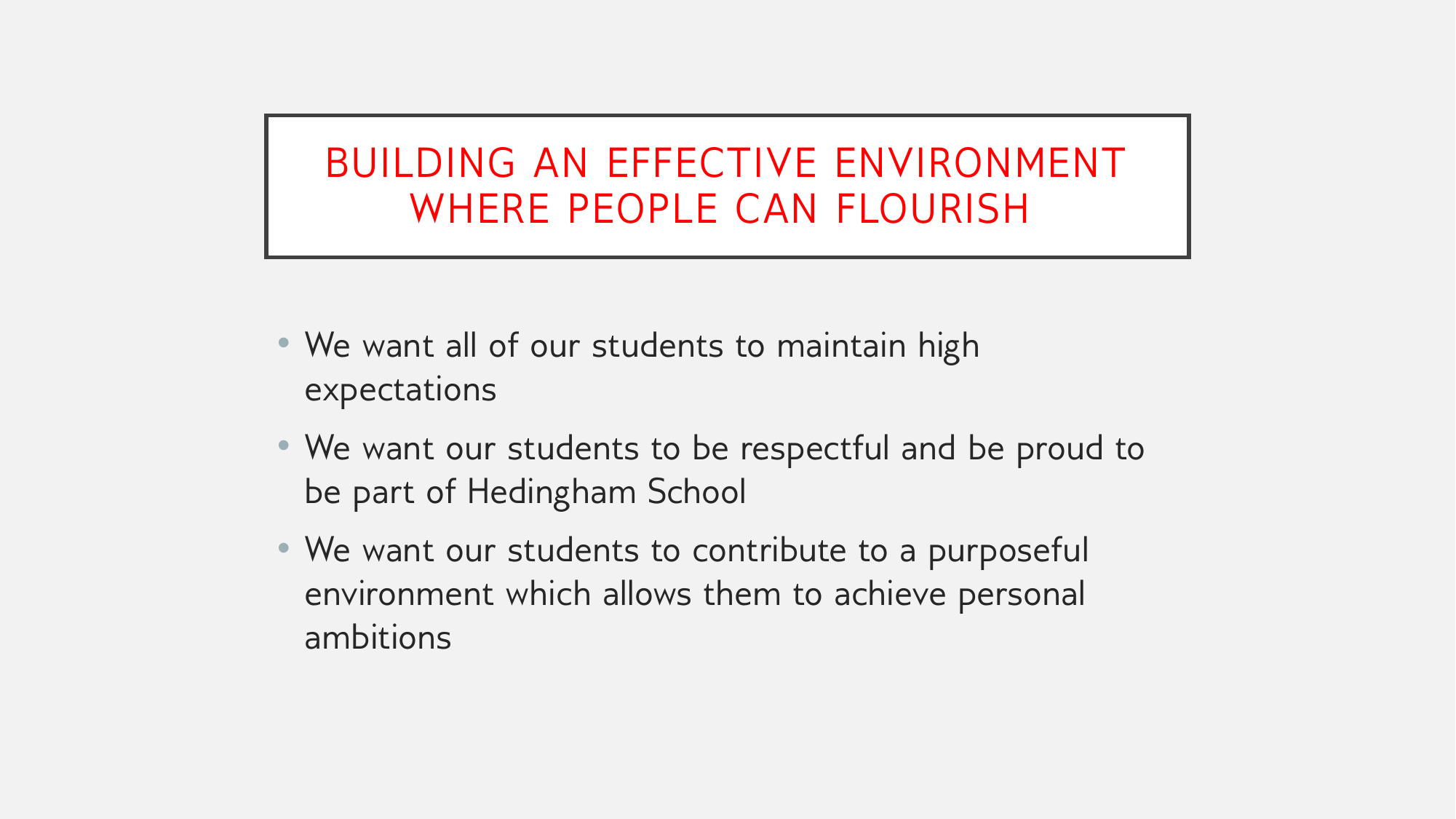

# Building an effective environment where people can flourish
We want all of our students to maintain high expectations
We want our students to be respectful and be proud to be part of Hedingham School
We want our students to contribute to a purposeful environment which allows them to achieve personal ambitions